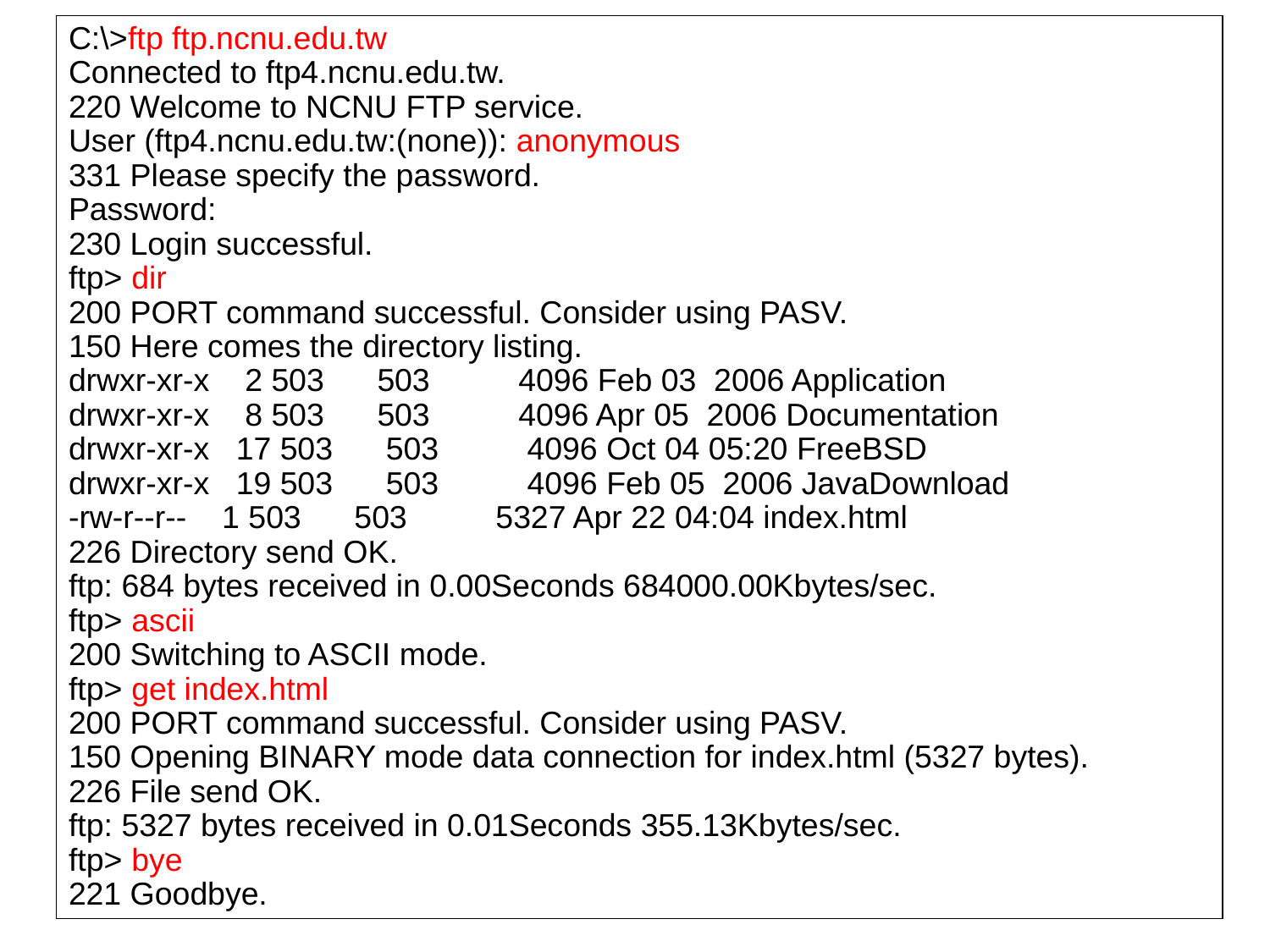

C:\>ftp ftp.ncnu.edu.tw
Connected to ftp4.ncnu.edu.tw.
220 Welcome to NCNU FTP service.
User (ftp4.ncnu.edu.tw:(none)): anonymous
331 Please specify the password.
Password:
230 Login successful.
ftp> dir
200 PORT command successful. Consider using PASV.
150 Here comes the directory listing.
drwxr-xr-x    2 503      503          4096 Feb 03  2006 Application
drwxr-xr-x    8 503      503          4096 Apr 05  2006 Documentation
drwxr-xr-x   17 503      503          4096 Oct 04 05:20 FreeBSD
drwxr-xr-x   19 503      503          4096 Feb 05  2006 JavaDownload
-rw-r--r--    1 503      503          5327 Apr 22 04:04 index.html
226 Directory send OK.
ftp: 684 bytes received in 0.00Seconds 684000.00Kbytes/sec.
ftp> ascii
200 Switching to ASCII mode.
ftp> get index.html
200 PORT command successful. Consider using PASV.
150 Opening BINARY mode data connection for index.html (5327 bytes).
226 File send OK.
ftp: 5327 bytes received in 0.01Seconds 355.13Kbytes/sec.
ftp> bye
221 Goodbye.